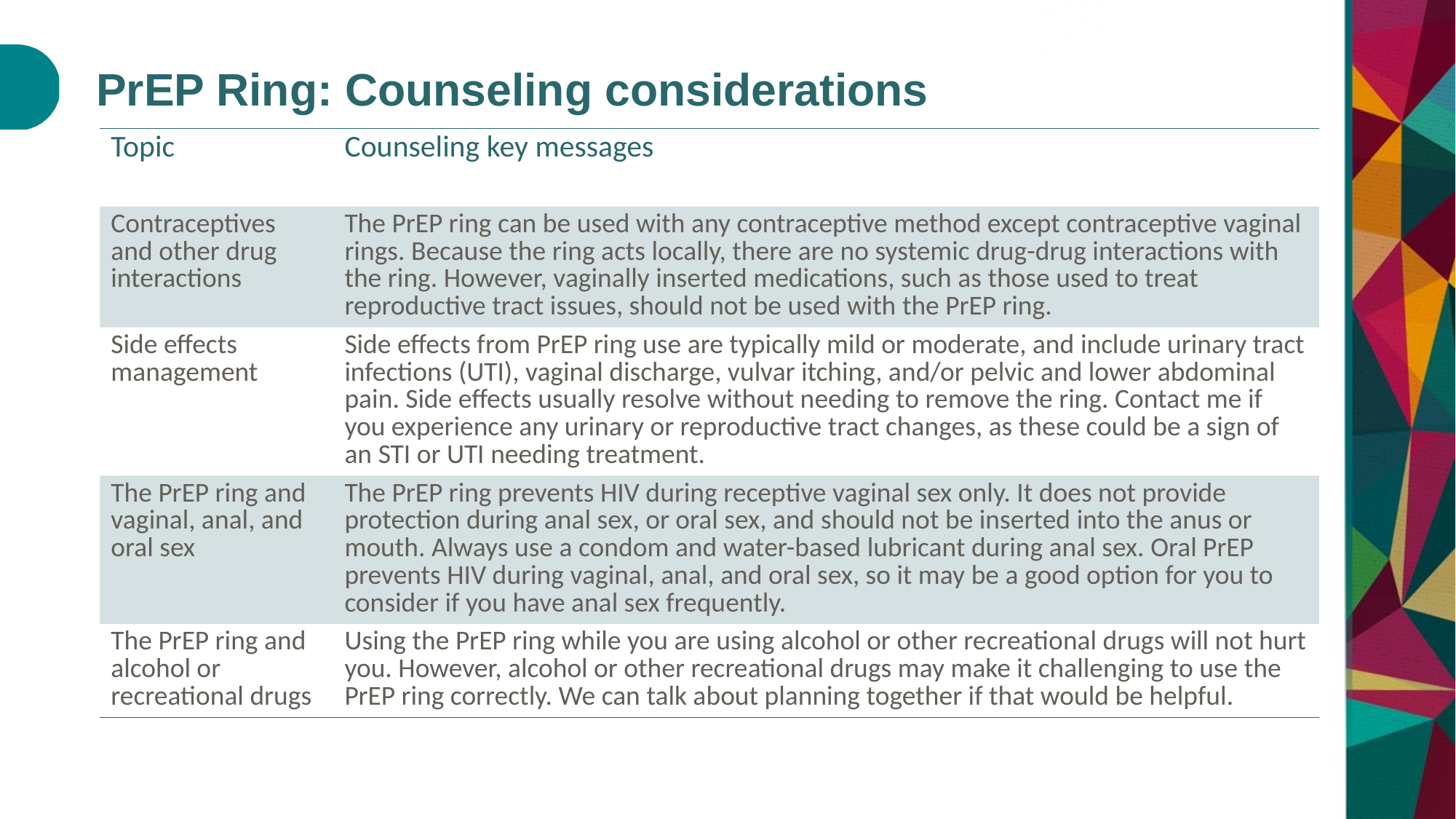

# PrEP Ring: Counseling considerations
| Topic | Counseling key messages |
| --- | --- |
| Contraceptives and other drug interactions | The PrEP ring can be used with any contraceptive method except contraceptive vaginal rings. Because the ring acts locally, there are no systemic drug-drug interactions with the ring. However, vaginally inserted medications, such as those used to treat reproductive tract issues, should not be used with the PrEP ring. |
| Side effects management | Side effects from PrEP ring use are typically mild or moderate, and include urinary tract infections (UTI), vaginal discharge, vulvar itching, and/or pelvic and lower abdominal pain. Side effects usually resolve without needing to remove the ring. Contact me if you experience any urinary or reproductive tract changes, as these could be a sign of an STI or UTI needing treatment. |
| The PrEP ring and vaginal, anal, and oral sex | The PrEP ring prevents HIV during receptive vaginal sex only. It does not provide protection during anal sex, or oral sex, and should not be inserted into the anus or mouth. Always use a condom and water-based lubricant during anal sex. Oral PrEP prevents HIV during vaginal, anal, and oral sex, so it may be a good option for you to consider if you have anal sex frequently. |
| The PrEP ring and alcohol or recreational drugs | Using the PrEP ring while you are using alcohol or other recreational drugs will not hurt you. However, alcohol or other recreational drugs may make it challenging to use the PrEP ring correctly. We can talk about planning together if that would be helpful. |